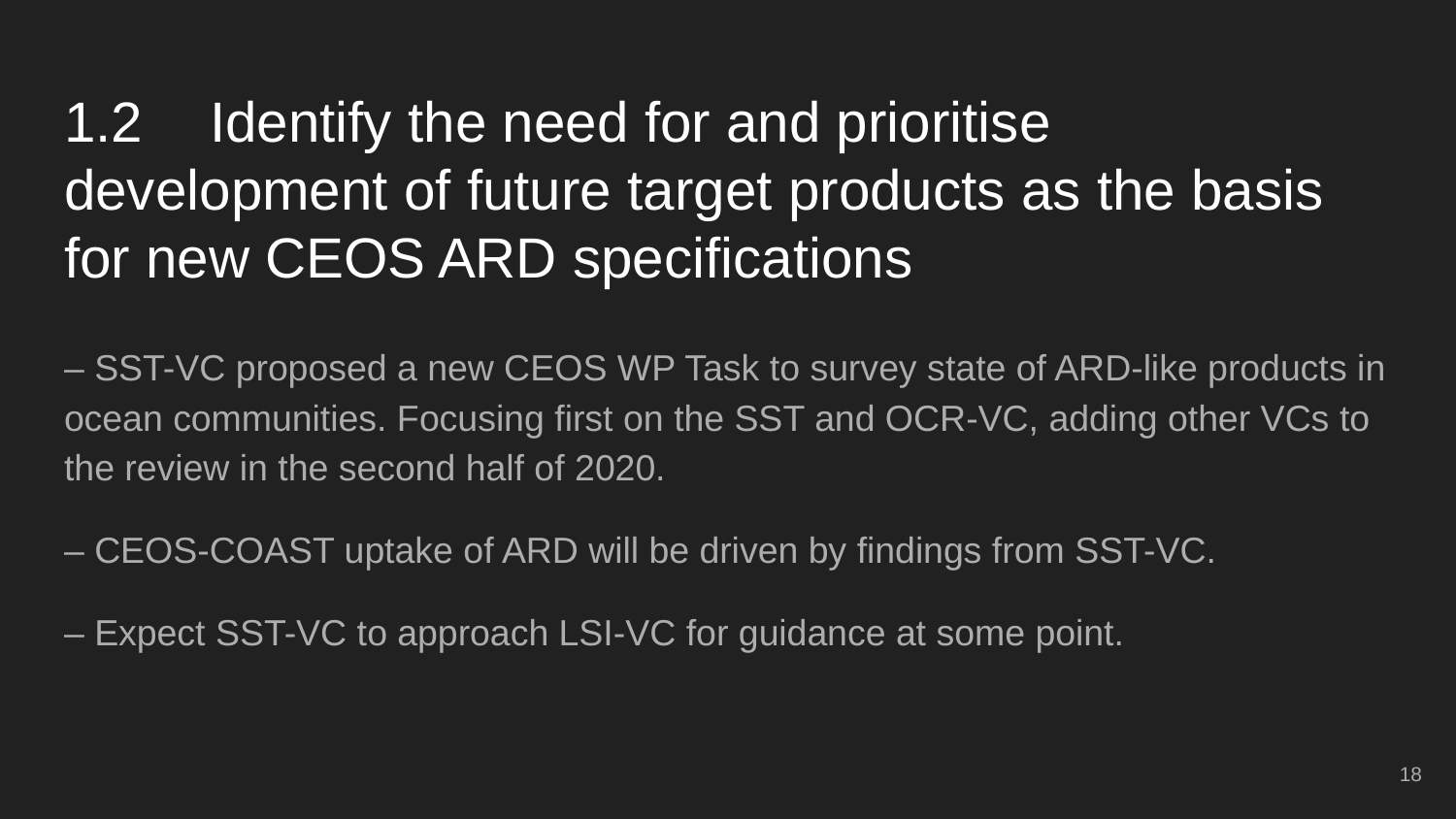

# 1.2	Identify the need for and prioritise development of future target products as the basis for new CEOS ARD specifications
– SST-VC proposed a new CEOS WP Task to survey state of ARD-like products in ocean communities. Focusing first on the SST and OCR-VC, adding other VCs to the review in the second half of 2020.
– CEOS-COAST uptake of ARD will be driven by findings from SST-VC.
– Expect SST-VC to approach LSI-VC for guidance at some point.
18